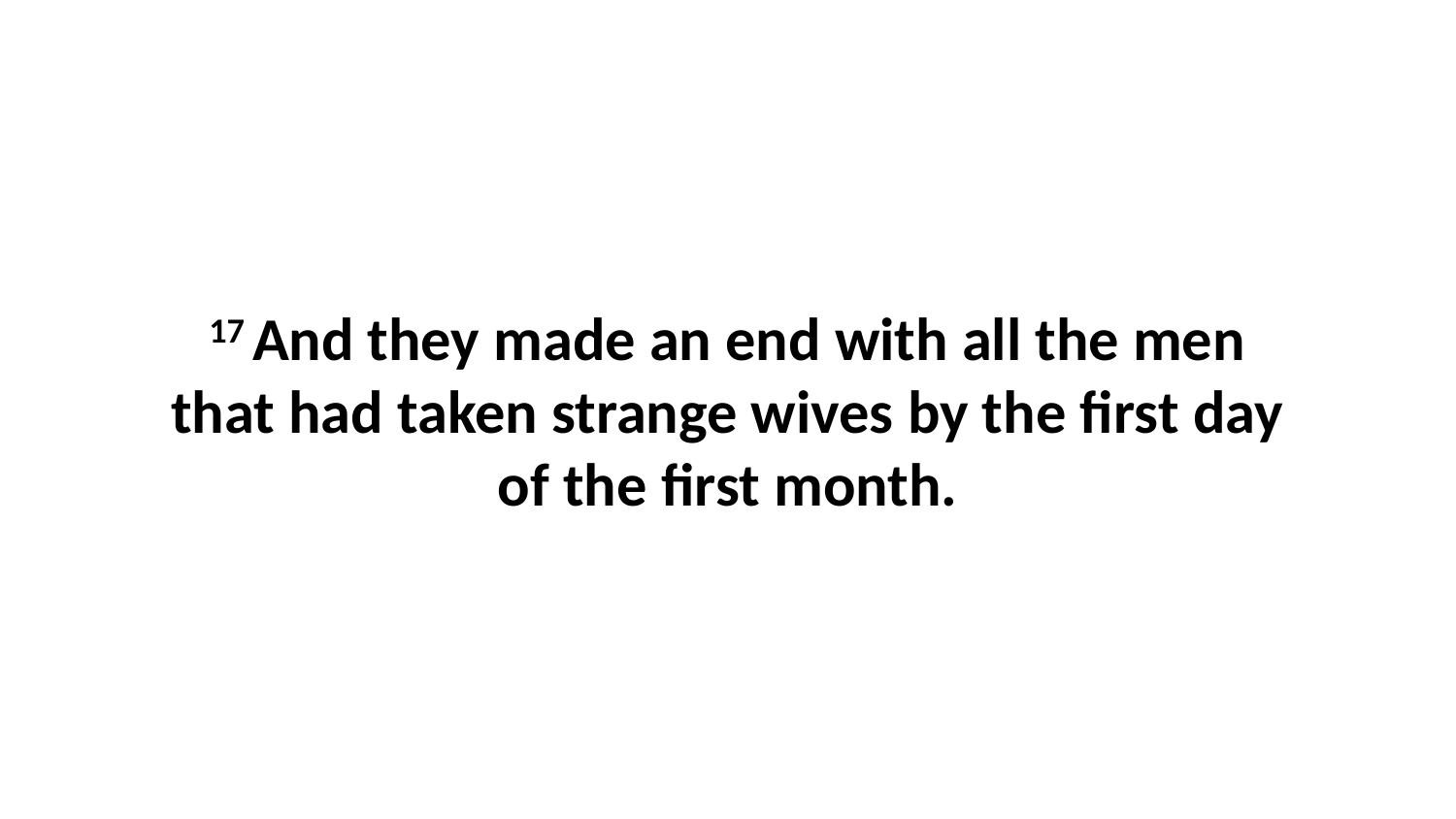

17 And they made an end with all the men that had taken strange wives by the first day of the first month.